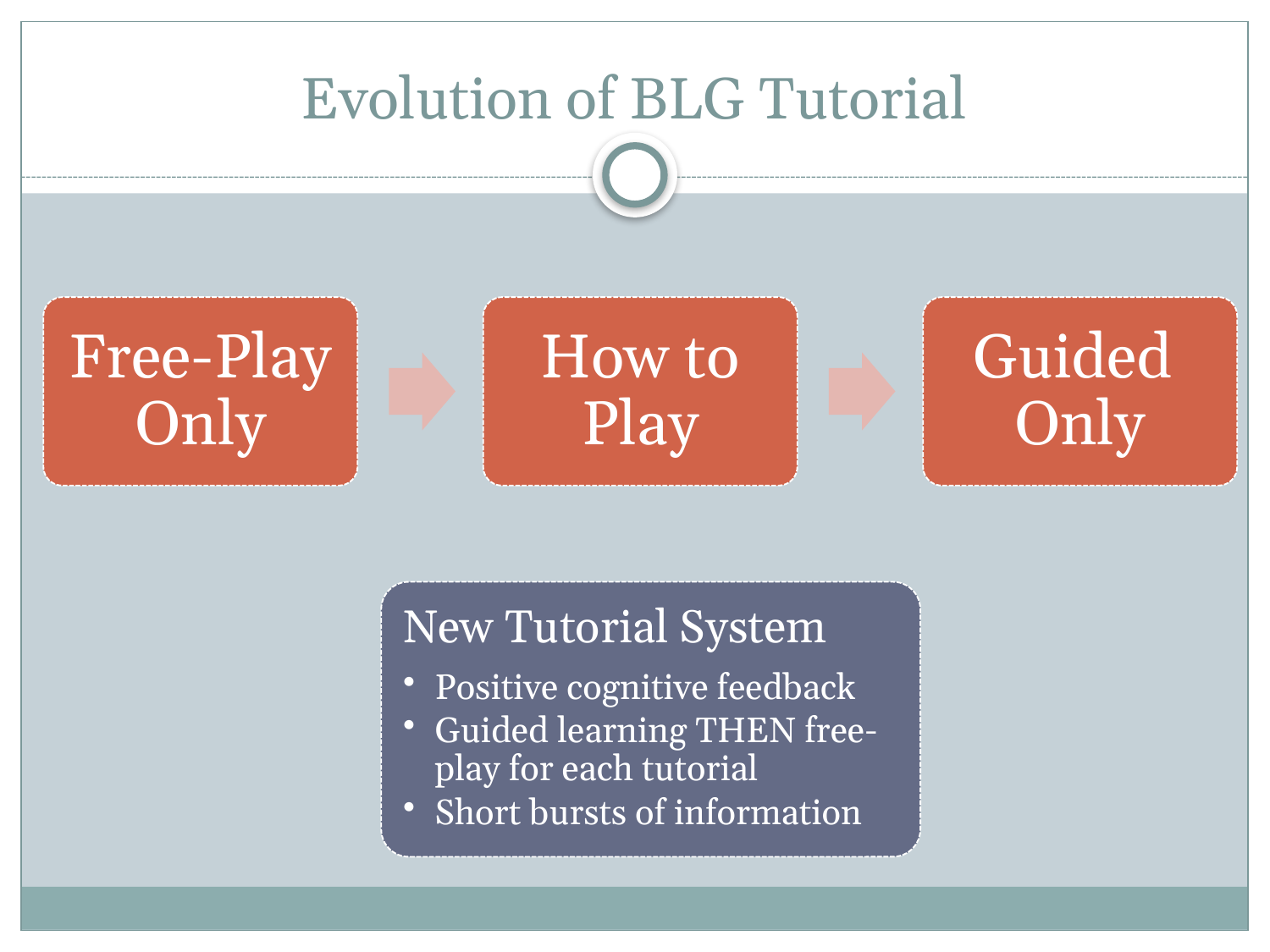

# Evolution of BLG Tutorial
Free-Play Only

How to Play

Guided  Only
New Tutorial System
Positive cognitive feedback
Guided learning THEN free-play for each tutorial
Short bursts of information